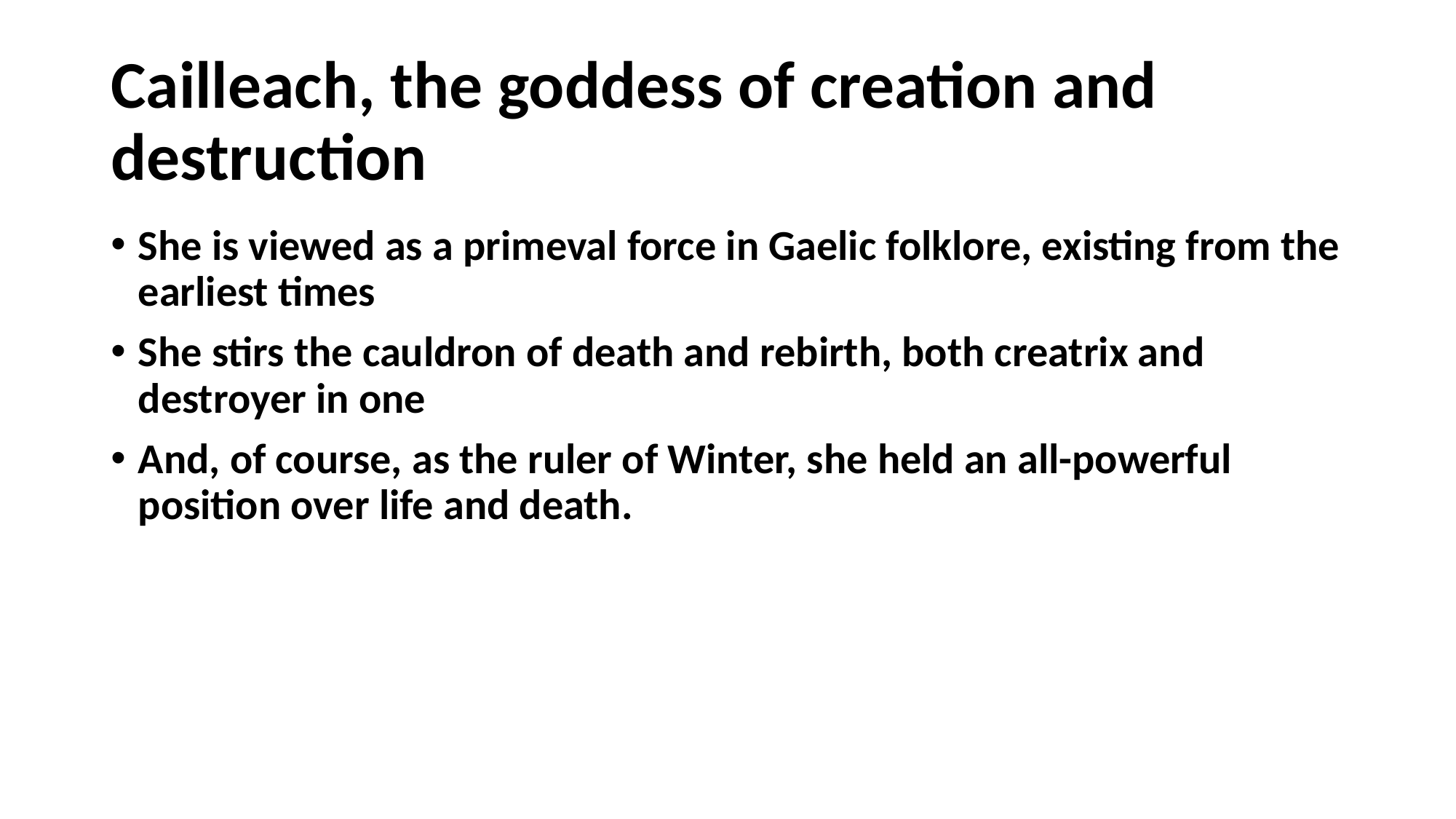

# Cailleach, the goddess of creation and destruction
She is viewed as a primeval force in Gaelic folklore, existing from the earliest times
She stirs the cauldron of death and rebirth, both creatrix and destroyer in one
And, of course, as the ruler of Winter, she held an all-powerful position over life and death.